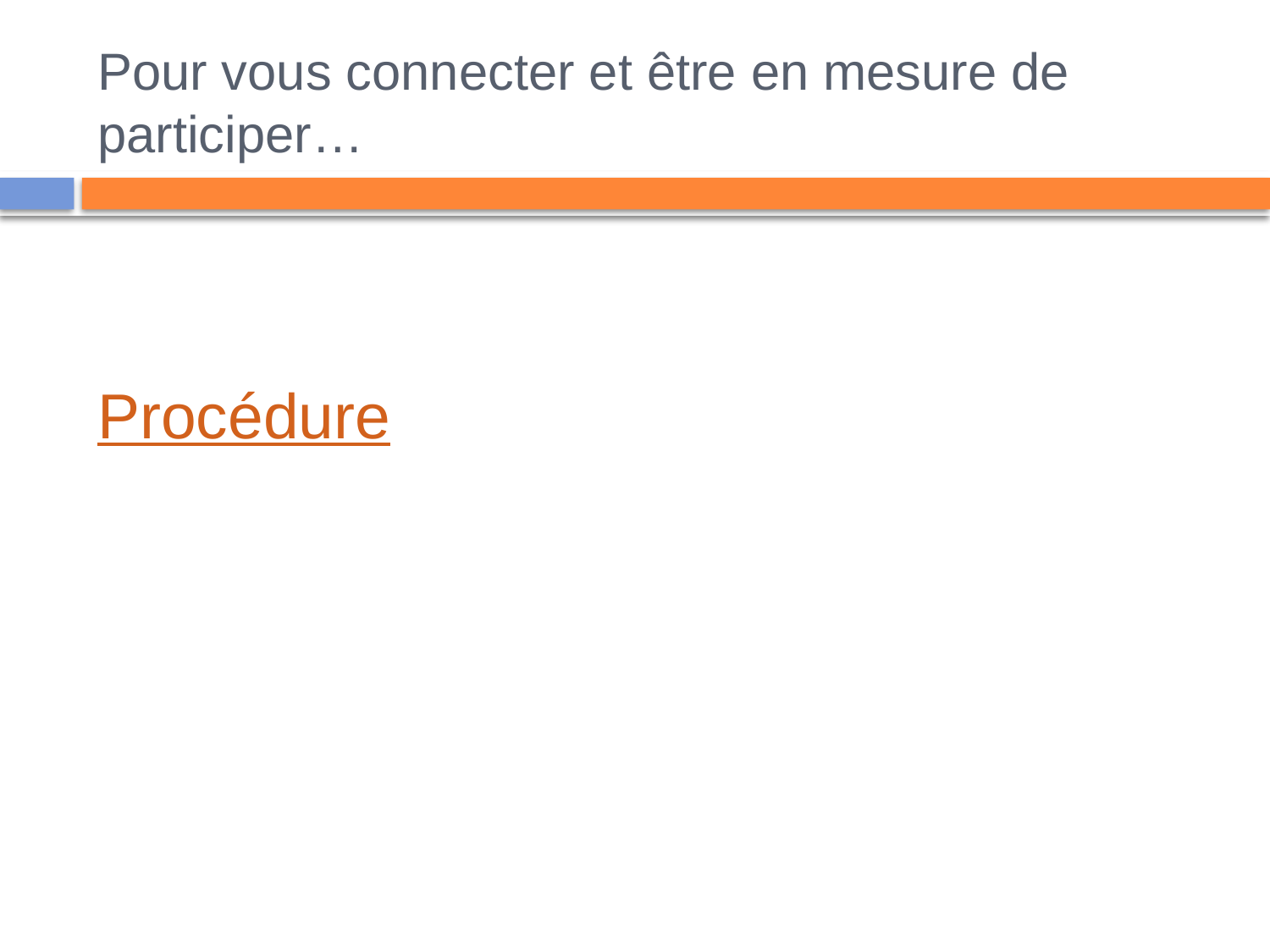

# Pour vous connecter et être en mesure de participer…

Procédure